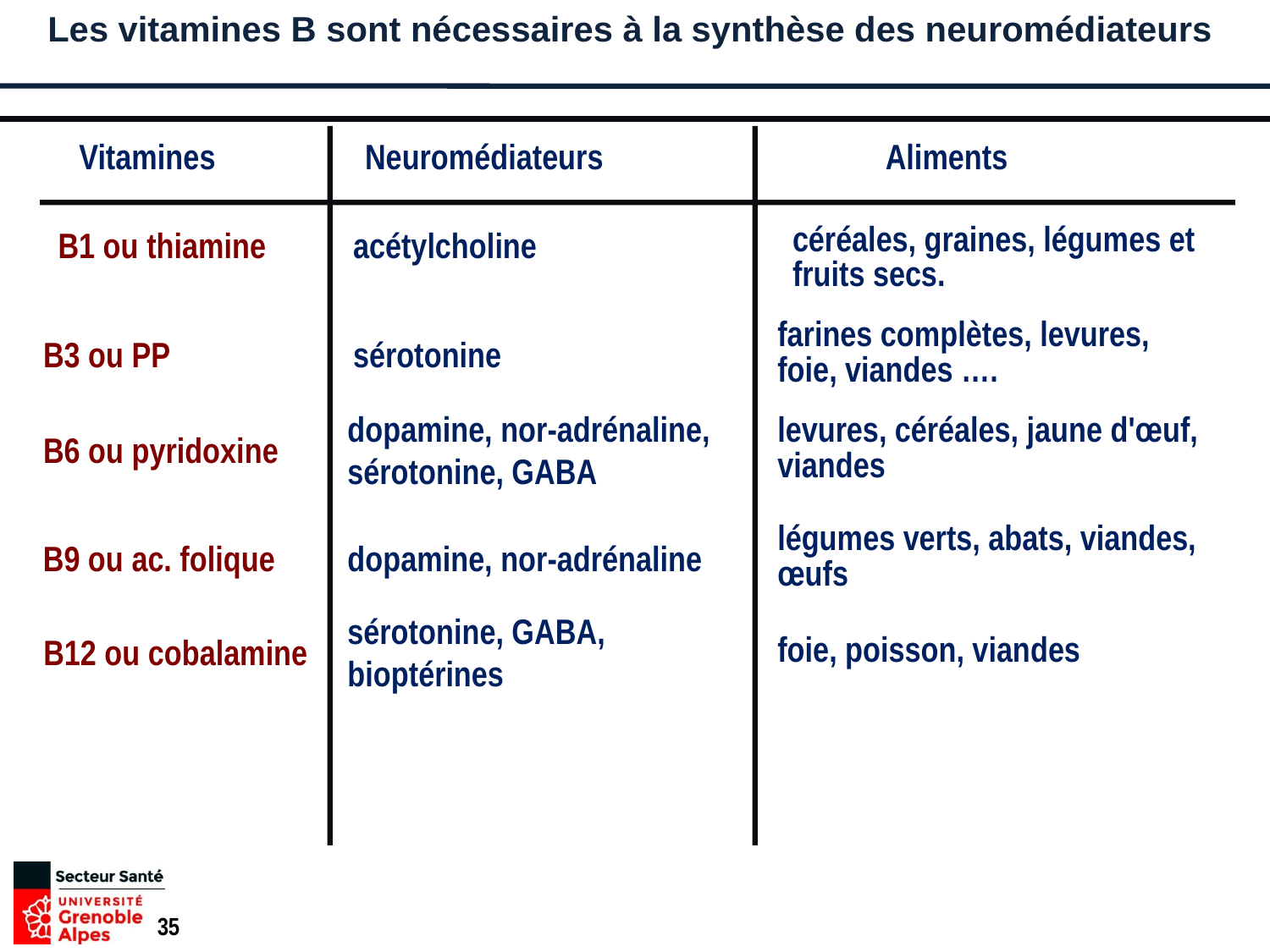

Les vitamines B sont nécessaires à la synthèse des neuromédiateurs

Vitamines
Neuromédiateurs
Aliments

B1 ou thiamine
acétylcholine
céréales, graines, légumes et fruits secs.
farines complètes, levures, foie, viandes ….
B3 ou PP
sérotonine
dopamine, nor-adrénaline, sérotonine, GABA
levures, céréales, jaune d'œuf, viandes
B6 ou pyridoxine
légumes verts, abats, viandes, œufs
B9 ou ac. folique
dopamine, nor-adrénaline
sérotonine, GABA, bioptérines
B12 ou cobalamine
foie, poisson, viandes